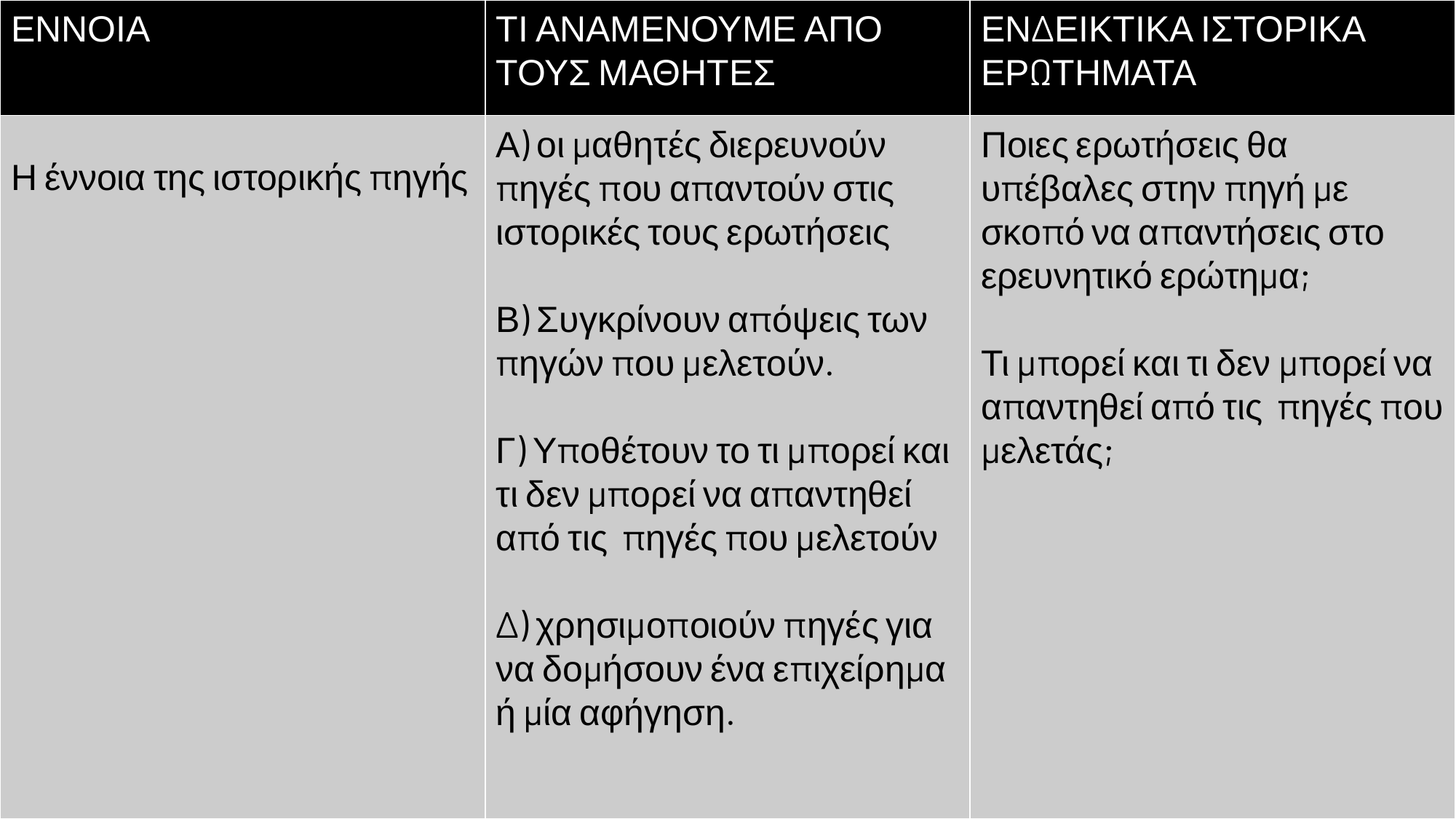

| ΕΝΝΟΙΑ | ΤΙ ΑΝΑΜΕΝΟΥΜΕ ΑΠΟ ΤΟΥΣ ΜΑΘΗΤΕΣ | ΕΝΔΕΙΚΤΙΚΑ ΙΣΤΟΡΙΚΑ ΕΡΩΤΗΜΑΤΑ |
| --- | --- | --- |
| Η έννοια της ιστορικής πηγής | Α) οι μαθητές διερευνούν πηγές που απαντούν στις ιστορικές τους ερωτήσεις Β) Συγκρίνουν απόψεις των πηγών που μελετούν. Γ) Υποθέτουν το τι μπορεί και τι δεν μπορεί να απαντηθεί από τις πηγές που μελετούν Δ) χρησιμοποιούν πηγές για να δομήσουν ένα επιχείρημα ή μία αφήγηση. | Ποιες ερωτήσεις θα υπέβαλες στην πηγή με σκοπό να απαντήσεις στο ερευνητικό ερώτημα; Τι μπορεί και τι δεν μπορεί να απαντηθεί από τις πηγές που μελετάς; |